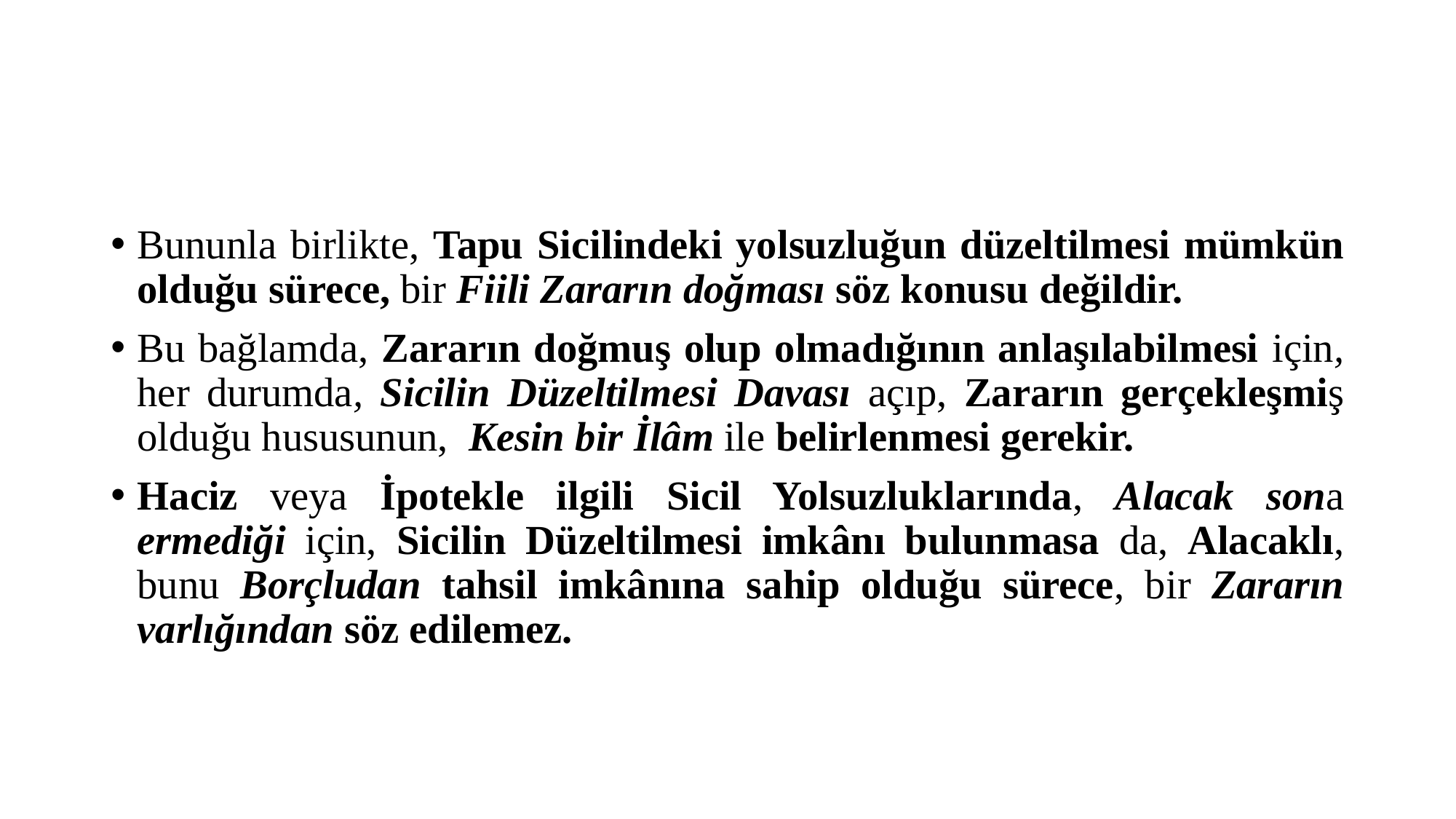

#
Bununla birlikte, Tapu Sicilindeki yolsuzluğun düzeltilmesi mümkün olduğu sürece, bir Fiili Zararın doğması söz konusu değildir.
Bu bağlamda, Zararın doğmuş olup olmadığının anlaşılabilmesi için, her durumda, Sicilin Düzeltilmesi Davası açıp, Zararın gerçekleşmiş olduğu hususunun,  Kesin bir İlâm ile belirlenmesi gerekir.
Haciz veya İpotekle ilgili Sicil Yolsuzluklarında, Alacak sona ermediği için, Sicilin Düzeltilmesi imkânı bulunmasa da, Alacaklı, bunu Borçludan tahsil imkânına sahip olduğu sürece, bir Zararın varlığından söz edilemez.